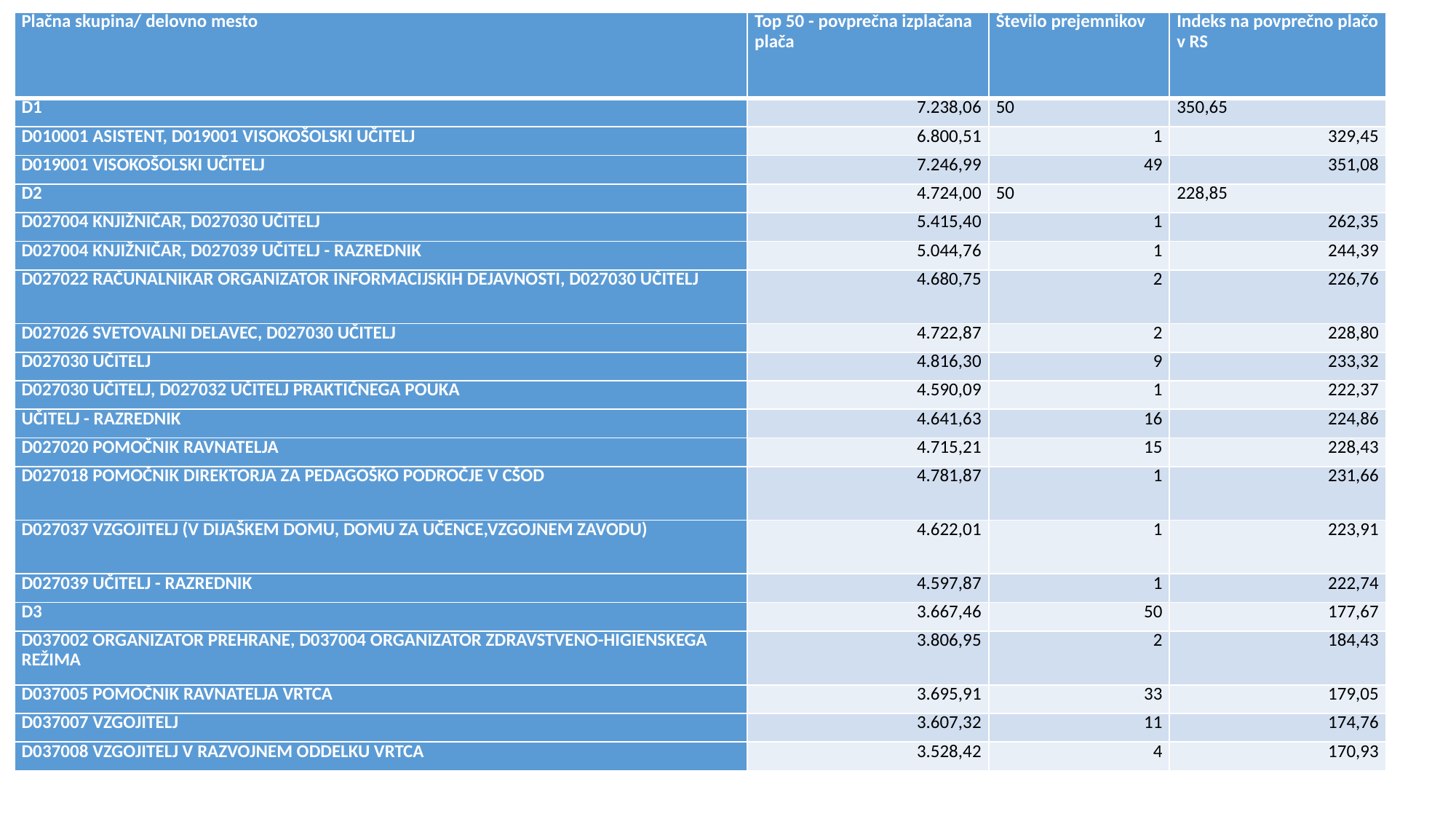

| Plačna skupina/ delovno mesto | Top 50 - povprečna izplačana plača | Število prejemnikov | Indeks na povprečno plačo v RS |
| --- | --- | --- | --- |
| D1 | 7.238,06 | 50 | 350,65 |
| D010001 ASISTENT, D019001 VISOKOŠOLSKI UČITELJ | 6.800,51 | 1 | 329,45 |
| D019001 VISOKOŠOLSKI UČITELJ | 7.246,99 | 49 | 351,08 |
| D2 | 4.724,00 | 50 | 228,85 |
| D027004 KNJIŽNIČAR, D027030 UČITELJ | 5.415,40 | 1 | 262,35 |
| D027004 KNJIŽNIČAR, D027039 UČITELJ - RAZREDNIK | 5.044,76 | 1 | 244,39 |
| D027022 RAČUNALNIKAR ORGANIZATOR INFORMACIJSKIH DEJAVNOSTI, D027030 UČITELJ | 4.680,75 | 2 | 226,76 |
| D027026 SVETOVALNI DELAVEC, D027030 UČITELJ | 4.722,87 | 2 | 228,80 |
| D027030 UČITELJ | 4.816,30 | 9 | 233,32 |
| D027030 UČITELJ, D027032 UČITELJ PRAKTIČNEGA POUKA | 4.590,09 | 1 | 222,37 |
| UČITELJ - RAZREDNIK | 4.641,63 | 16 | 224,86 |
| D027020 POMOČNIK RAVNATELJA | 4.715,21 | 15 | 228,43 |
| D027018 POMOČNIK DIREKTORJA ZA PEDAGOŠKO PODROČJE V CŠOD | 4.781,87 | 1 | 231,66 |
| D027037 VZGOJITELJ (V DIJAŠKEM DOMU, DOMU ZA UČENCE,VZGOJNEM ZAVODU) | 4.622,01 | 1 | 223,91 |
| D027039 UČITELJ - RAZREDNIK | 4.597,87 | 1 | 222,74 |
| D3 | 3.667,46 | 50 | 177,67 |
| D037002 ORGANIZATOR PREHRANE, D037004 ORGANIZATOR ZDRAVSTVENO-HIGIENSKEGA REŽIMA | 3.806,95 | 2 | 184,43 |
| D037005 POMOČNIK RAVNATELJA VRTCA | 3.695,91 | 33 | 179,05 |
| D037007 VZGOJITELJ | 3.607,32 | 11 | 174,76 |
| D037008 VZGOJITELJ V RAZVOJNEM ODDELKU VRTCA | 3.528,42 | 4 | 170,93 |